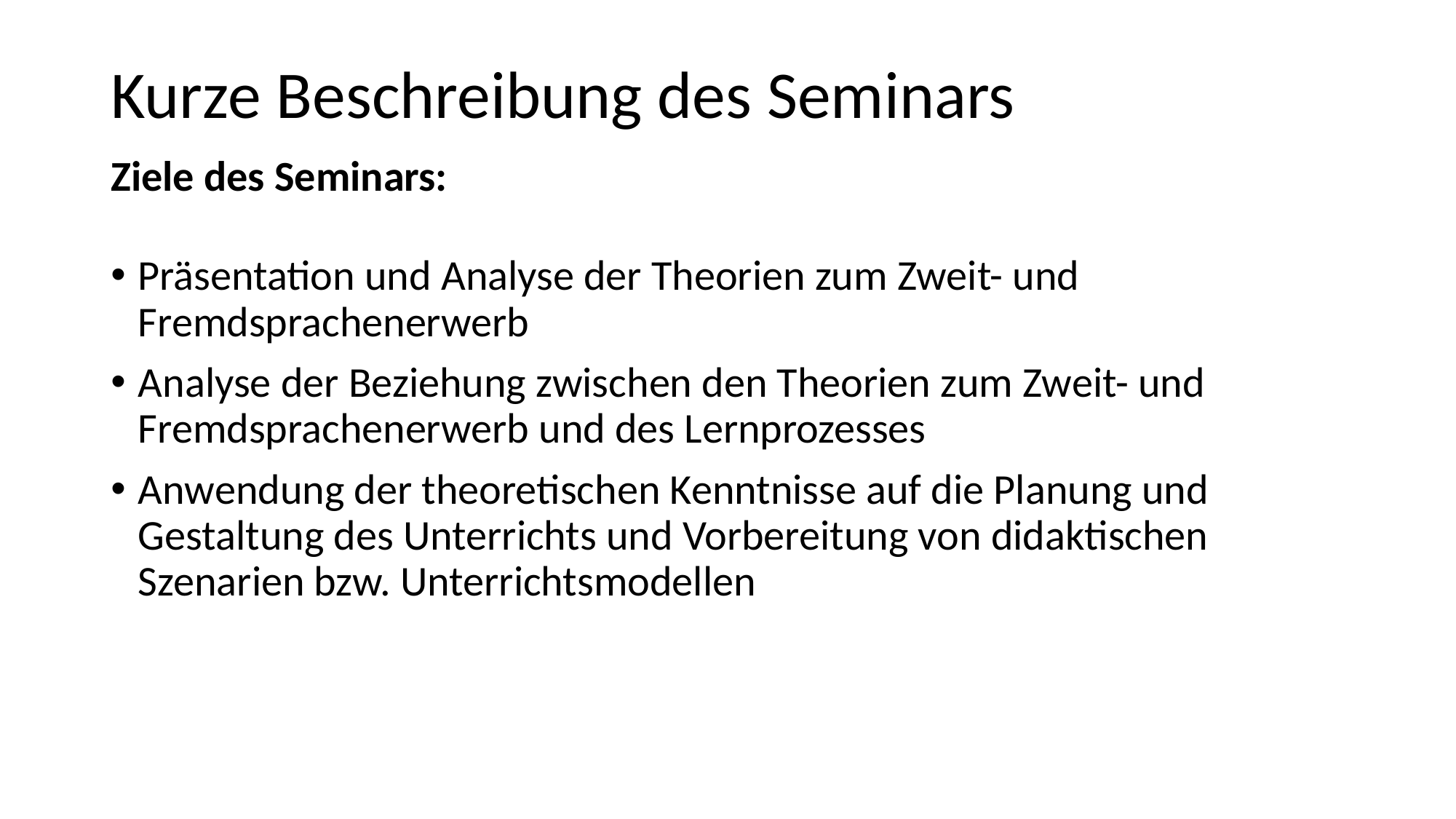

# Kurze Beschreibung des Seminars
Ziele des Seminars:

Präsentation und Analyse der Theorien zum Zweit- und Fremdsprachenerwerb
Analyse der Beziehung zwischen den Theorien zum Zweit- und Fremdsprachenerwerb und des Lernprozesses
Anwendung der theoretischen Kenntnisse auf die Planung und Gestaltung des Unterrichts und Vorbereitung von didaktischen Szenarien bzw. Unterrichtsmodellen